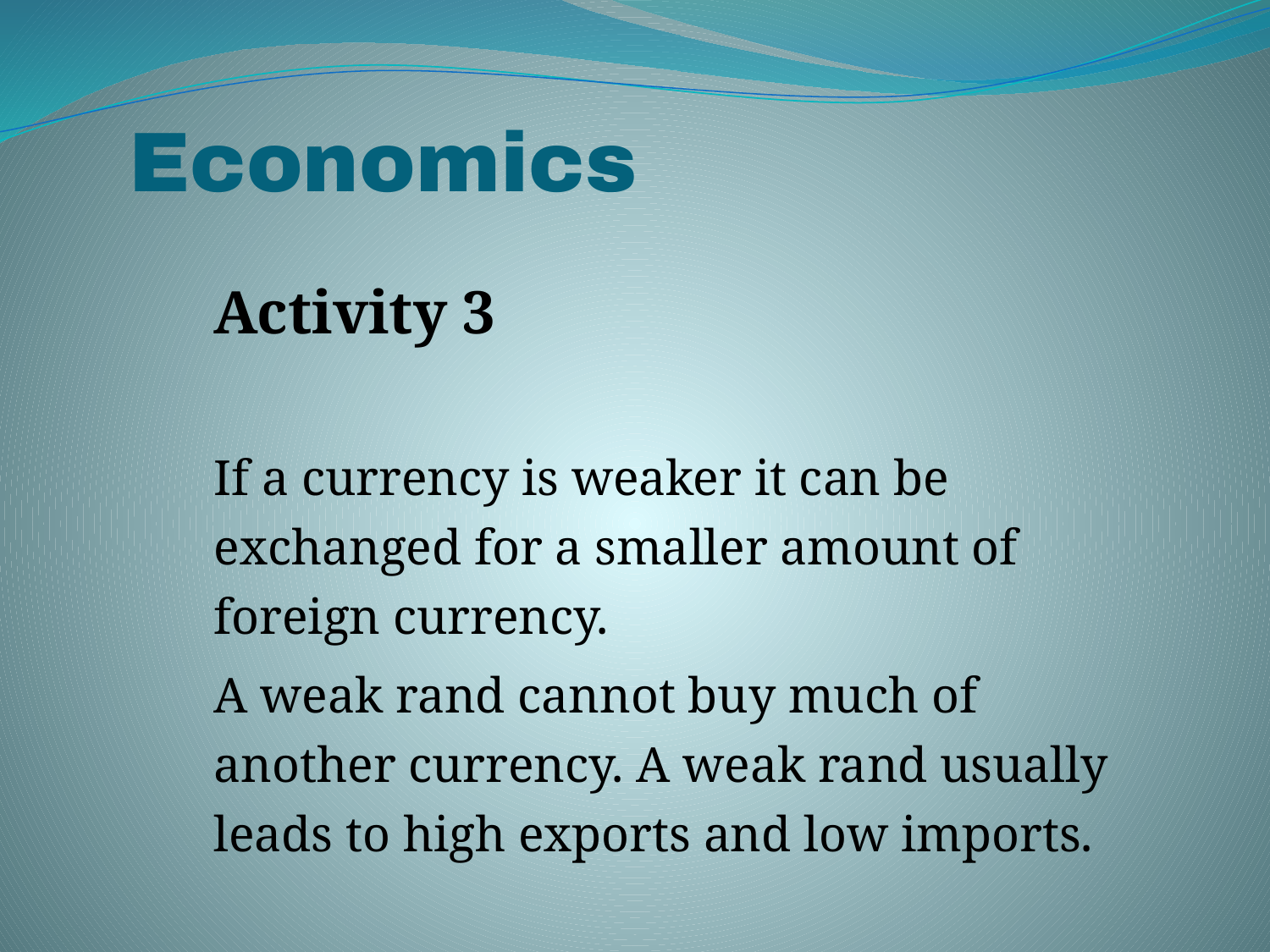

# Economics
	Activity 3

	If a currency is weaker it can be exchanged for a smaller amount of foreign currency.
	A weak rand cannot buy much of another currency. A weak rand usually leads to high exports and low imports.